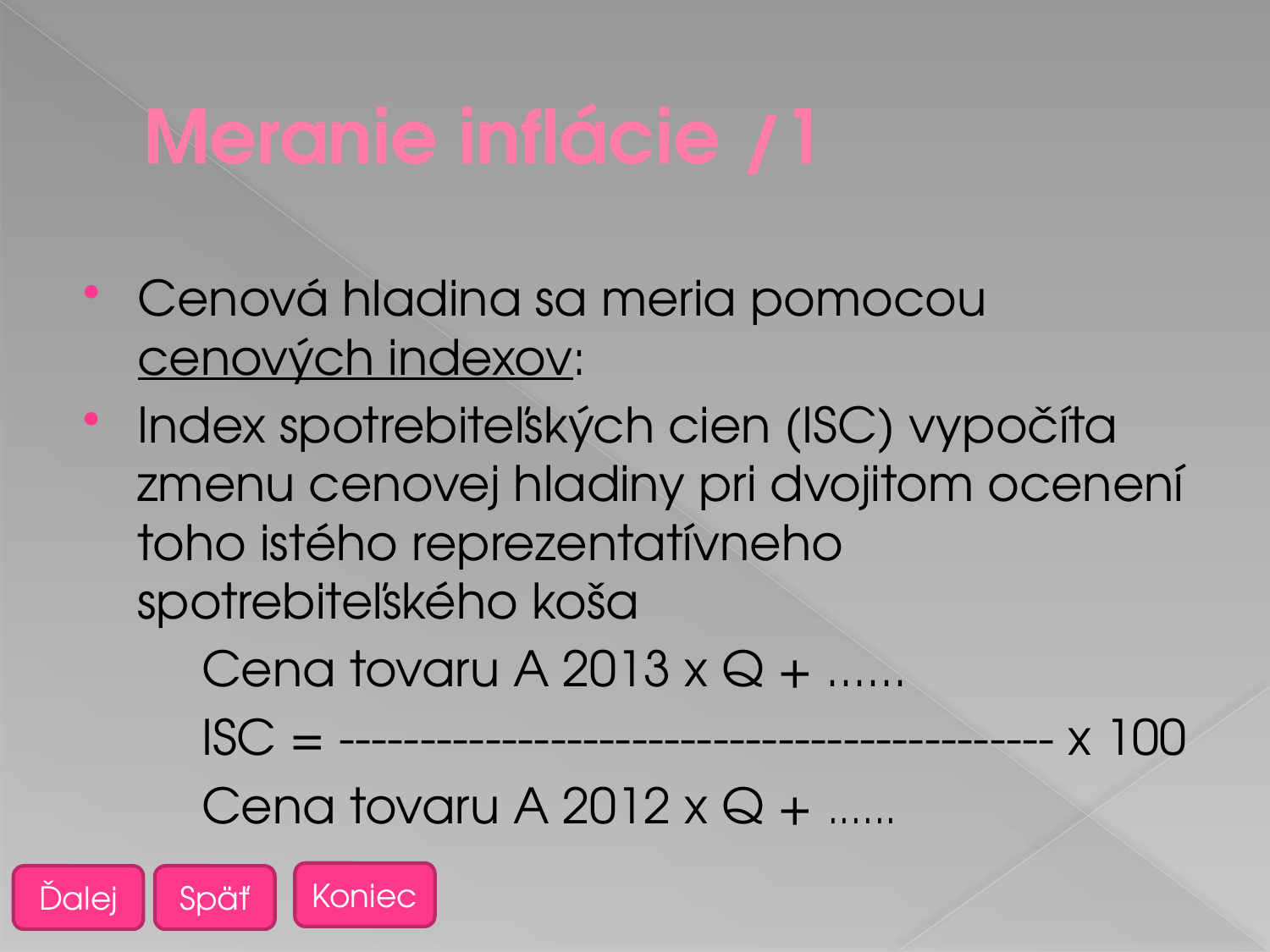

# Meranie inflácie /1
Cenová hladina sa meria pomocou cenových indexov:
Index spotrebiteľských cien (ISC) vypočíta zmenu cenovej hladiny pri dvojitom ocenení toho istého reprezentatívneho spotrebiteľského koša
		Cena tovaru A 2013 x Q + ......
	ISC = -------------------------------------------- x 100
		Cena tovaru A 2012 x Q + ......